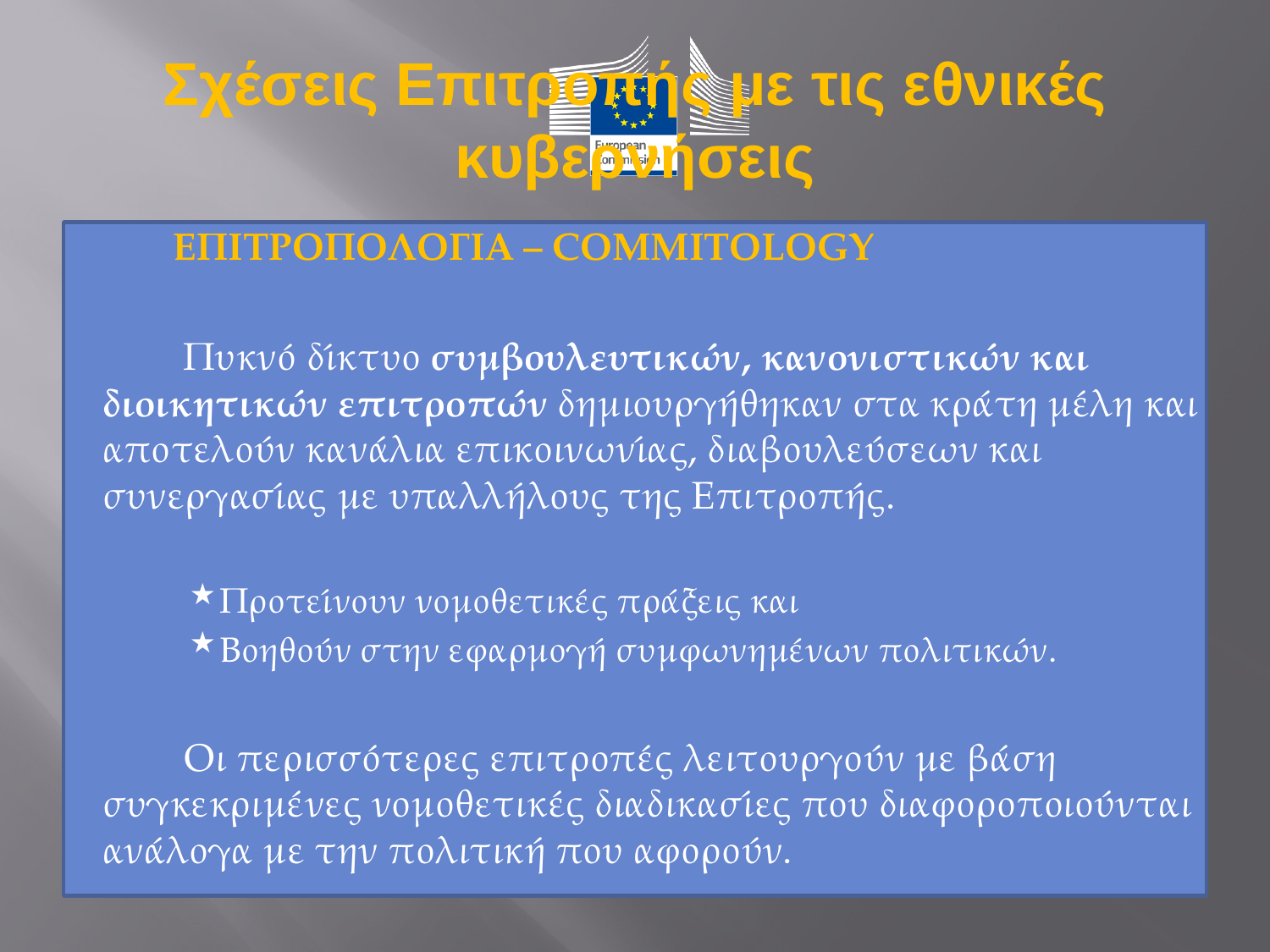

# Σχέσεις Επιτροπής με τις εθνικές κυβερνήσεις
   ΕΠΙΤΡΟΠΟΛΟΓΙΑ – COMMITOLOGY

    Πυκνό δίκτυο συμβουλευτικών, κανονιστικών και διοικητικών επιτροπών δημιουργήθηκαν στα κράτη μέλη και αποτελούν κανάλια επικοινωνίας, διαβουλεύσεων και συνεργασίας με υπαλλήλους της Επιτροπής.

Προτείνουν νομοθετικές πράξεις και
Βοηθούν στην εφαρμογή συμφωνημένων πολιτικών.

    Οι περισσότερες επιτροπές λειτουργούν με βάση συγκεκριμένες νομοθετικές διαδικασίες που διαφοροποιούνται ανάλογα με την πολιτική που αφορούν.
28